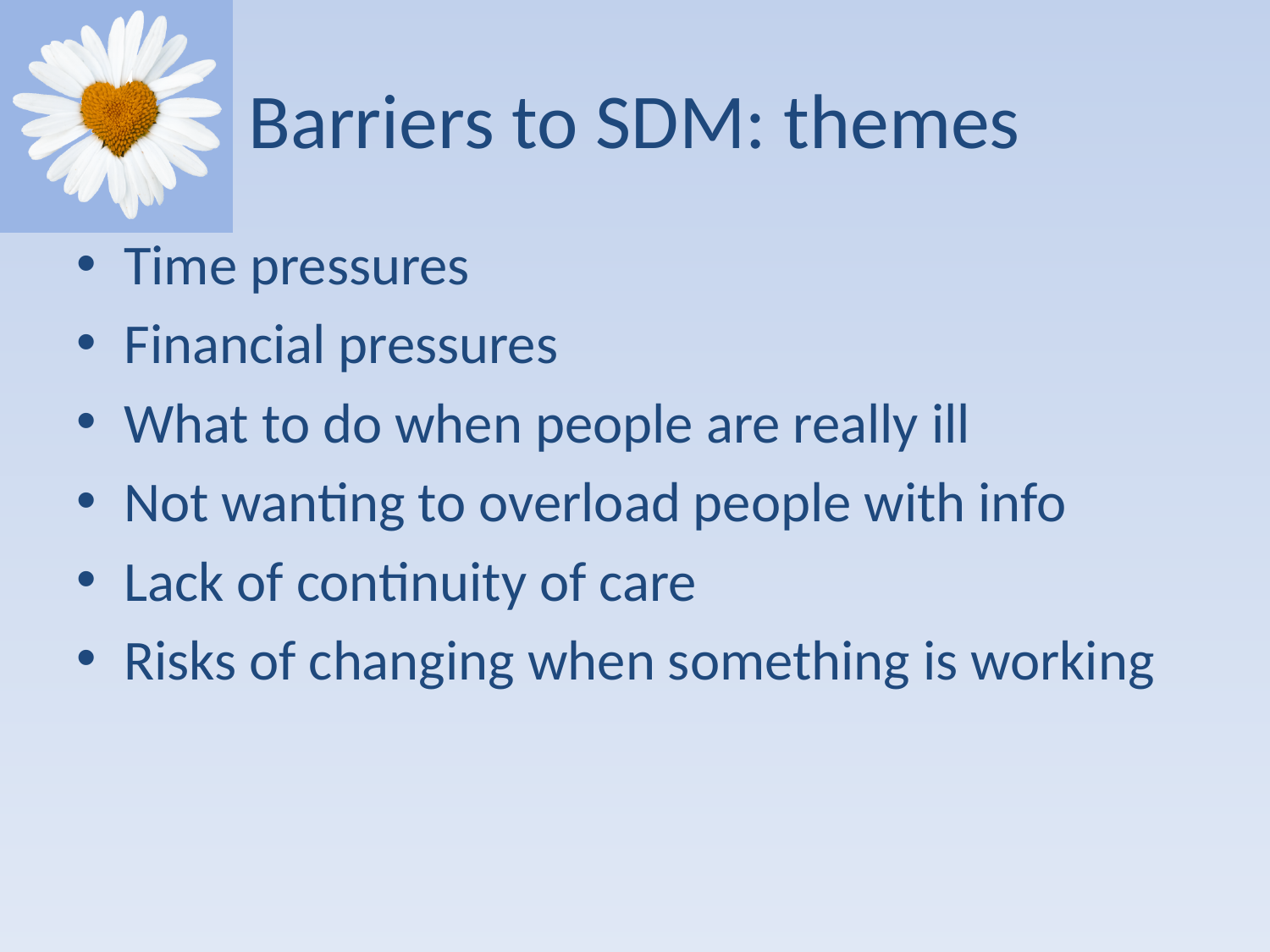

# Barriers to SDM: themes
Time pressures
Financial pressures
What to do when people are really ill
Not wanting to overload people with info
Lack of continuity of care
Risks of changing when something is working